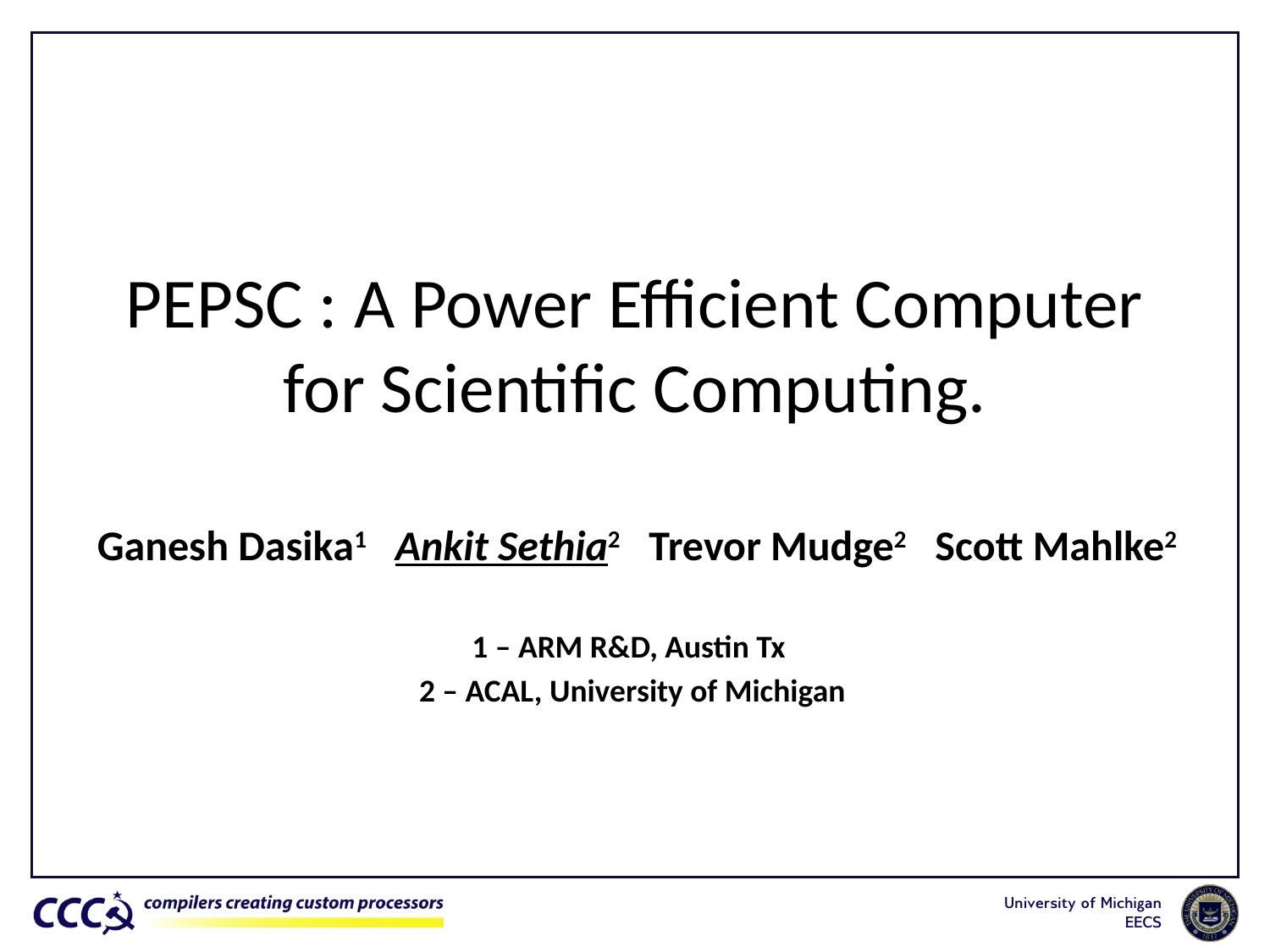

# PEPSC : A Power Efficient Computer for Scientific Computing.
 Ganesh Dasika1   Ankit Sethia2   Trevor Mudge2   Scott Mahlke2

1 – ARM R&D, Austin Tx
2 – ACAL, University of Michigan